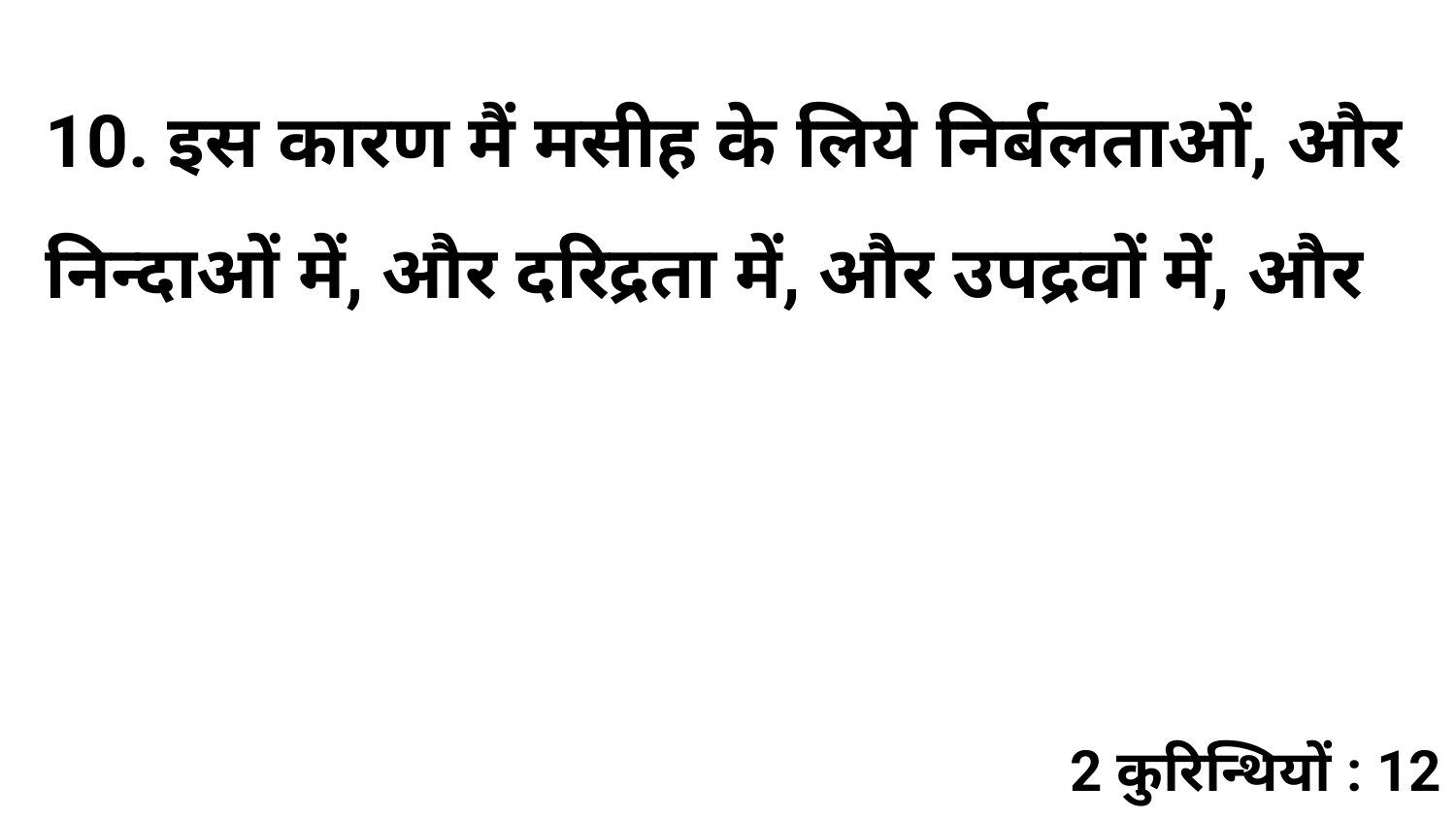

10. इस कारण मैं मसीह के लिये निर्बलताओं, और निन्दाओं में, और दरिद्रता में, और उपद्रवों में, और
2 कुरिन्थियों : 12